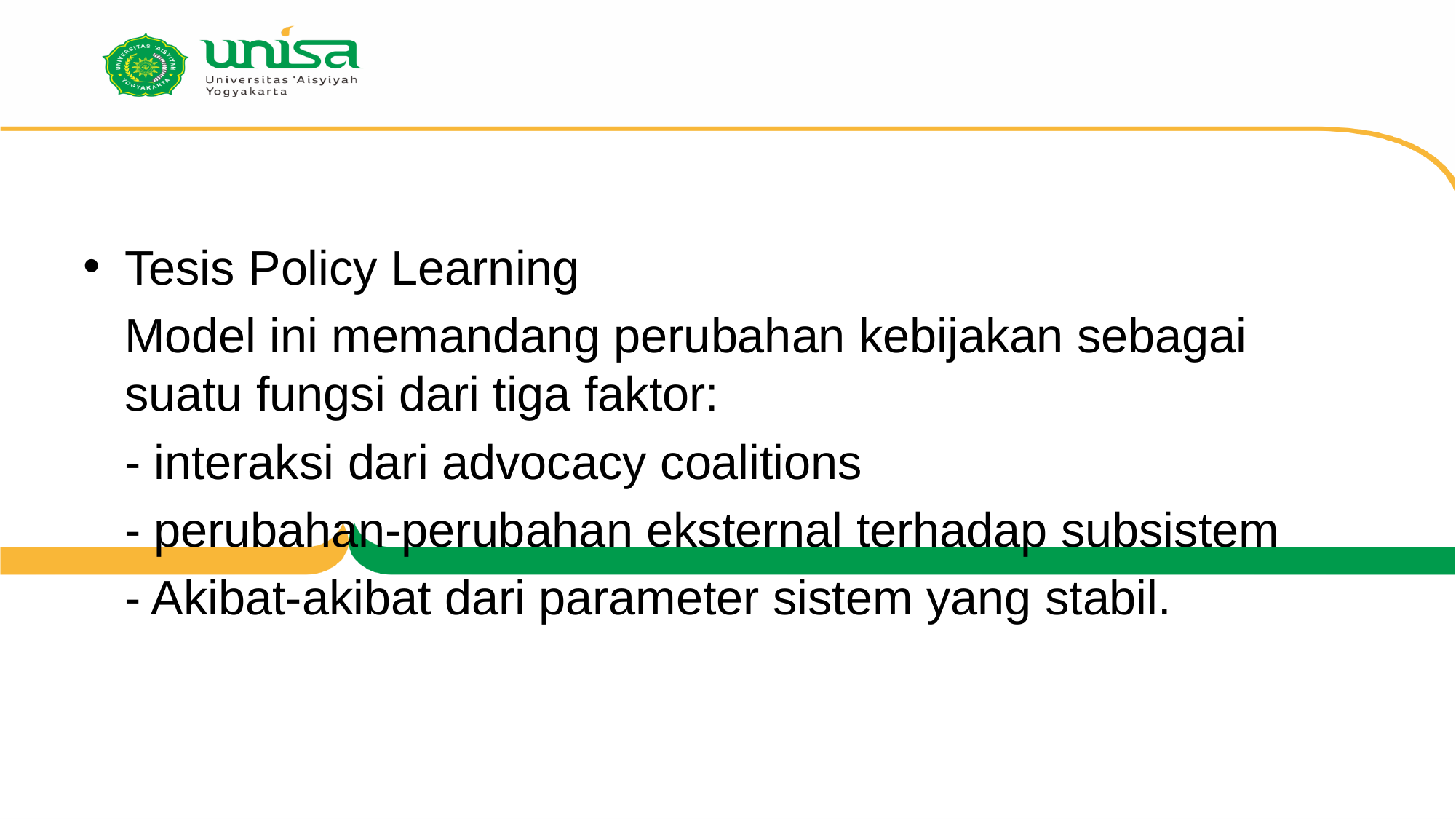

#
Tesis Policy Learning
	Model ini memandang perubahan kebijakan sebagai suatu fungsi dari tiga faktor:
	- interaksi dari advocacy coalitions
	- perubahan-perubahan eksternal terhadap subsistem
	- Akibat-akibat dari parameter sistem yang stabil.